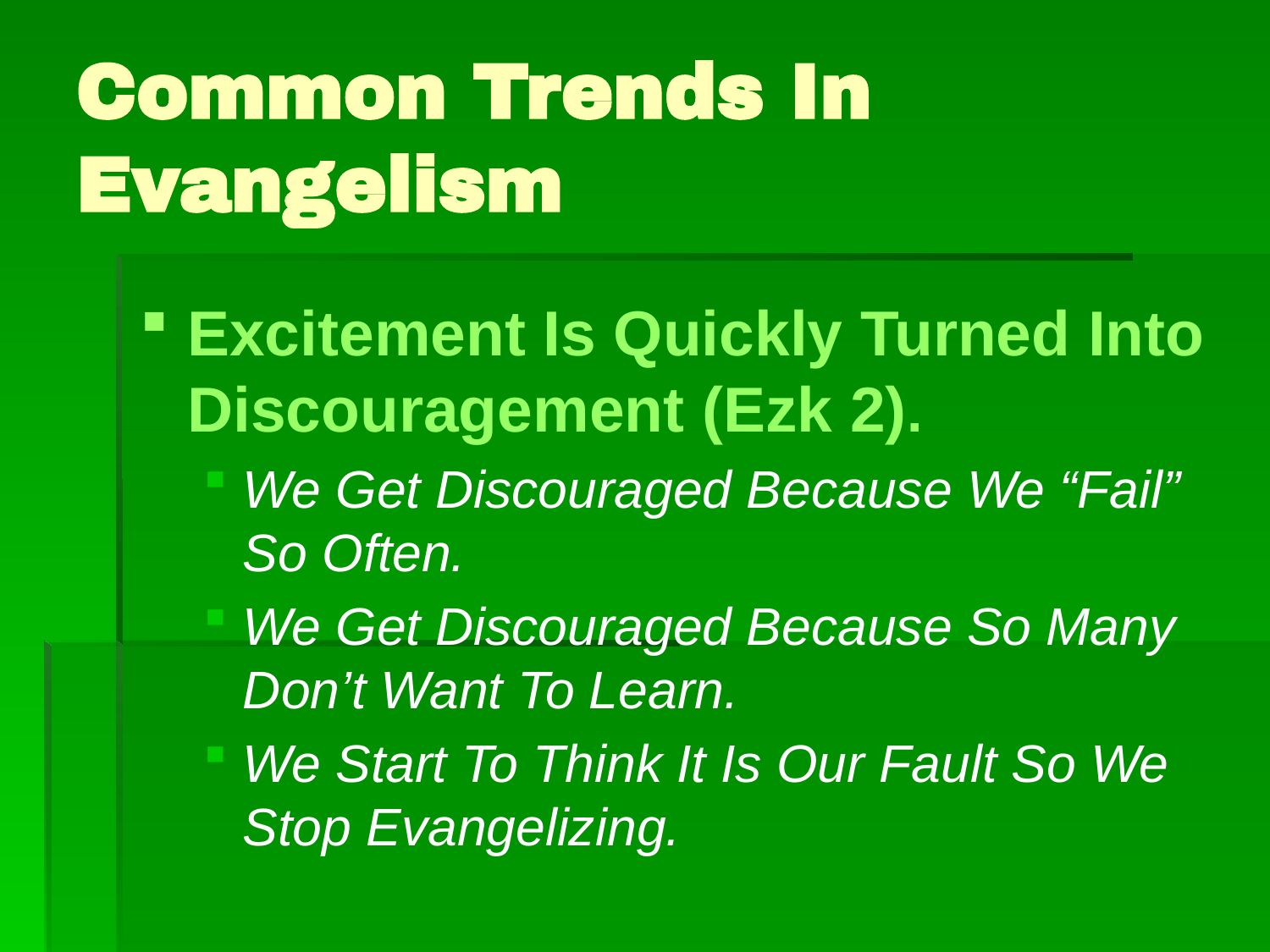

# Common Trends In Evangelism
Excitement Is Quickly Turned Into Discouragement (Ezk 2).
We Get Discouraged Because We “Fail” So Often.
We Get Discouraged Because So Many Don’t Want To Learn.
We Start To Think It Is Our Fault So We Stop Evangelizing.